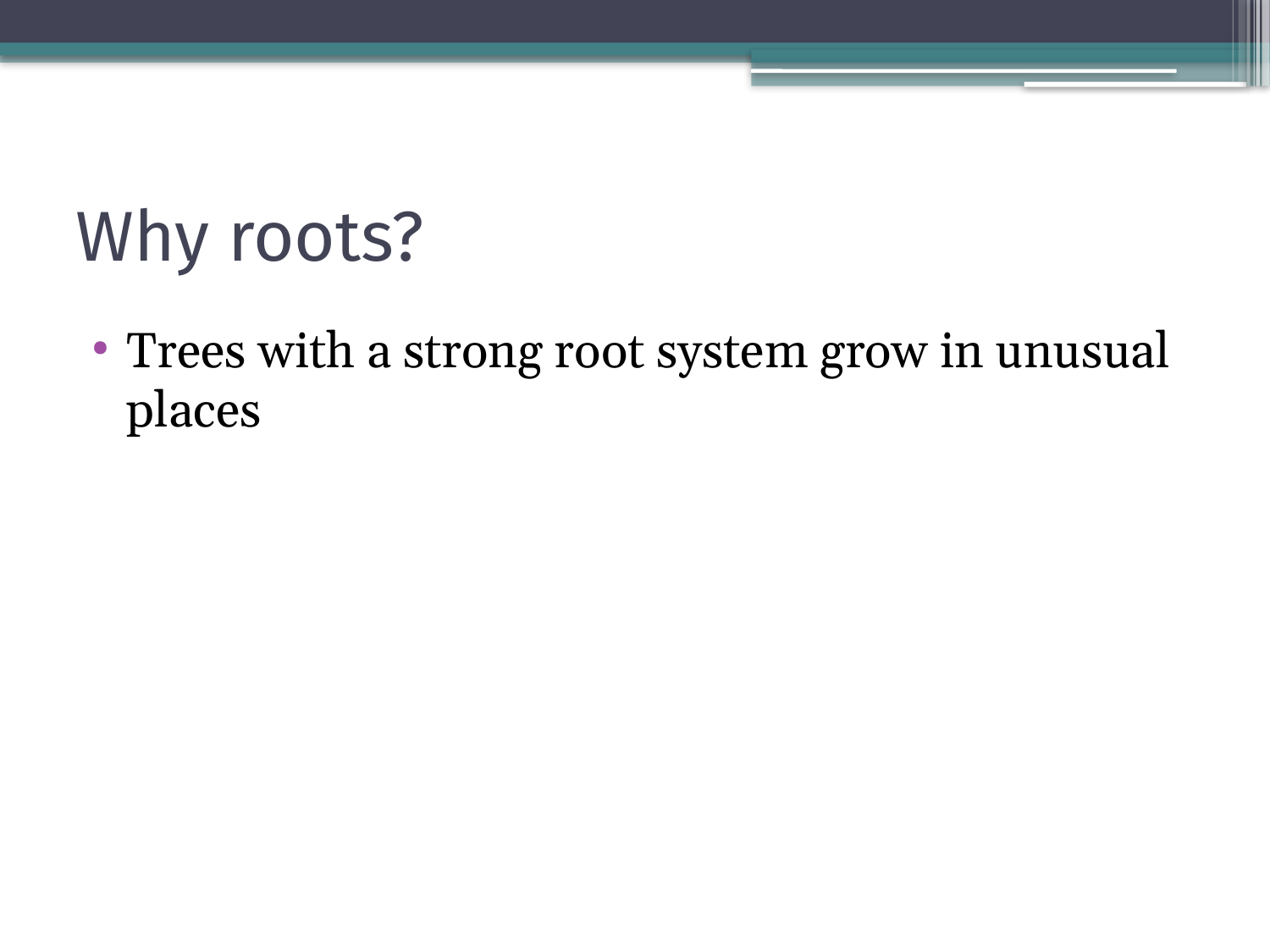

# Why roots?
Trees with a strong root system grow in unusual places